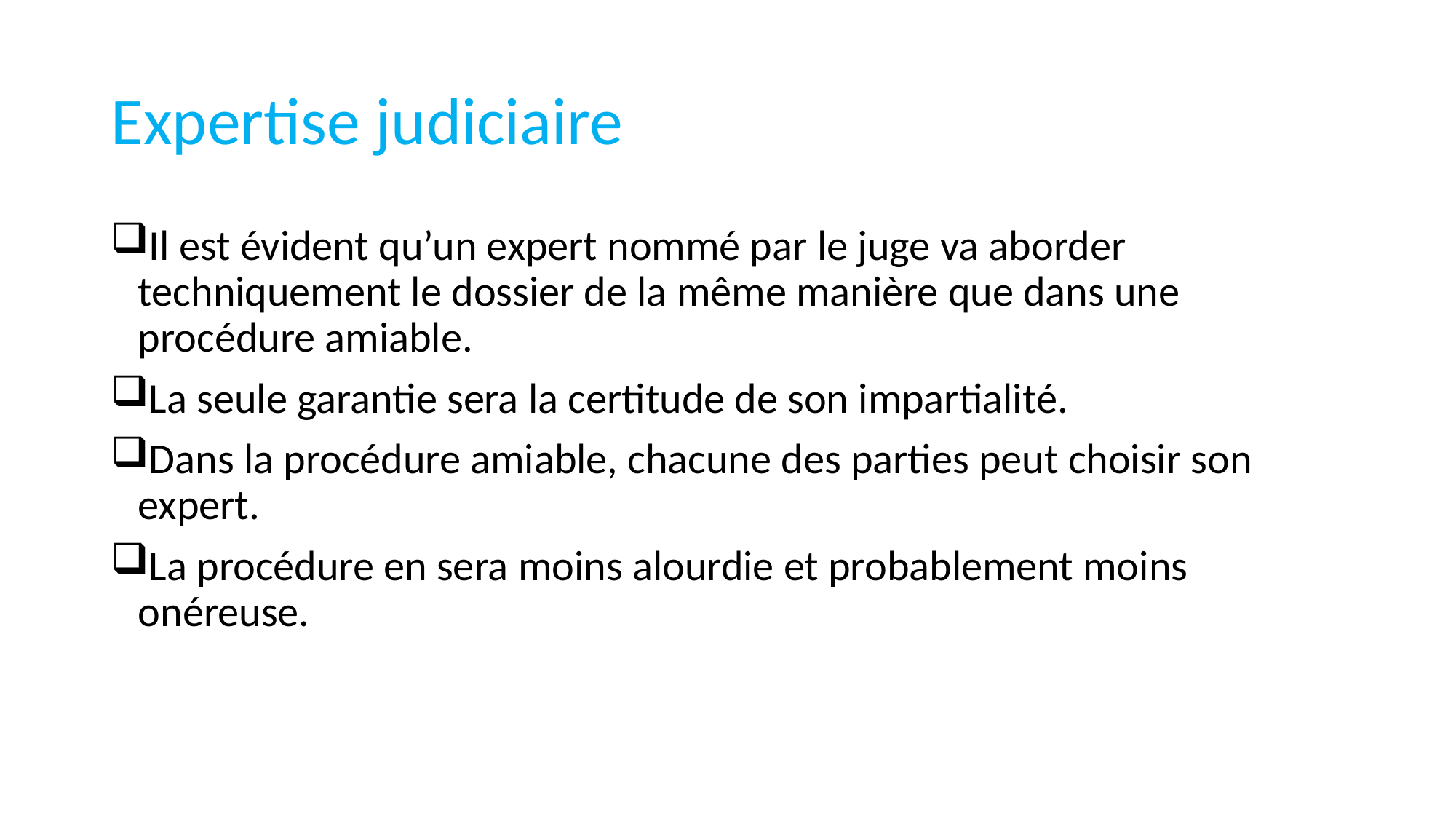

# Expertise judiciaire
Il est évident qu’un expert nommé par le juge va aborder techniquement le dossier de la même manière que dans une procédure amiable.
La seule garantie sera la certitude de son impartialité.
Dans la procédure amiable, chacune des parties peut choisir son expert.
La procédure en sera moins alourdie et probablement moins onéreuse.